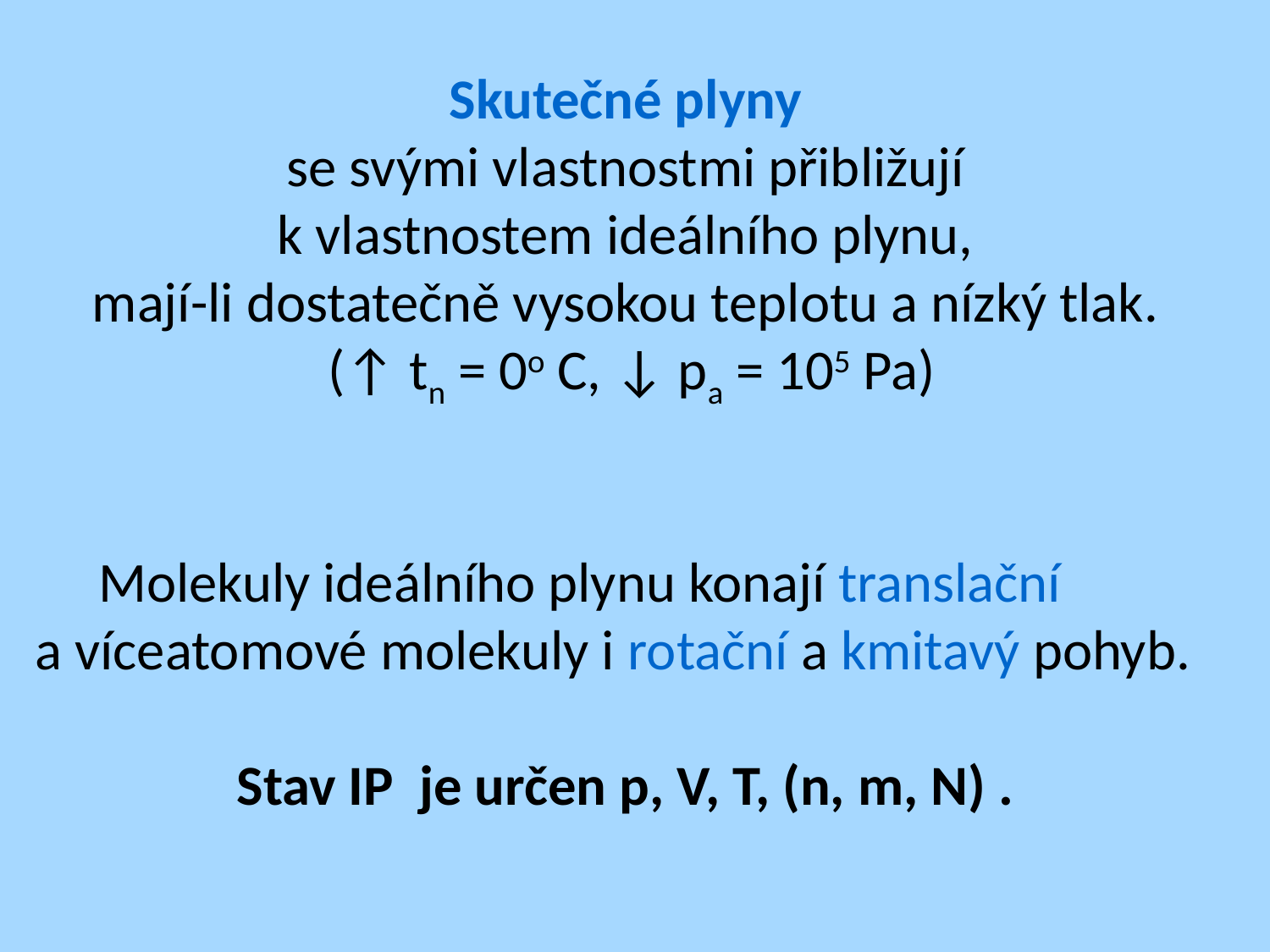

Skutečné plyny
se svými vlastnostmi přibližují
k vlastnostem ideálního plynu,
mají-li dostatečně vysokou teplotu a nízký tlak.
(↑ tn = 0o C, ↓ pa = 105 Pa)

     Molekuly ideálního plynu konají translační
a víceatomové molekuly i rotační a kmitavý pohyb.

Stav IP  je určen p, V, T, (n, m, N) .